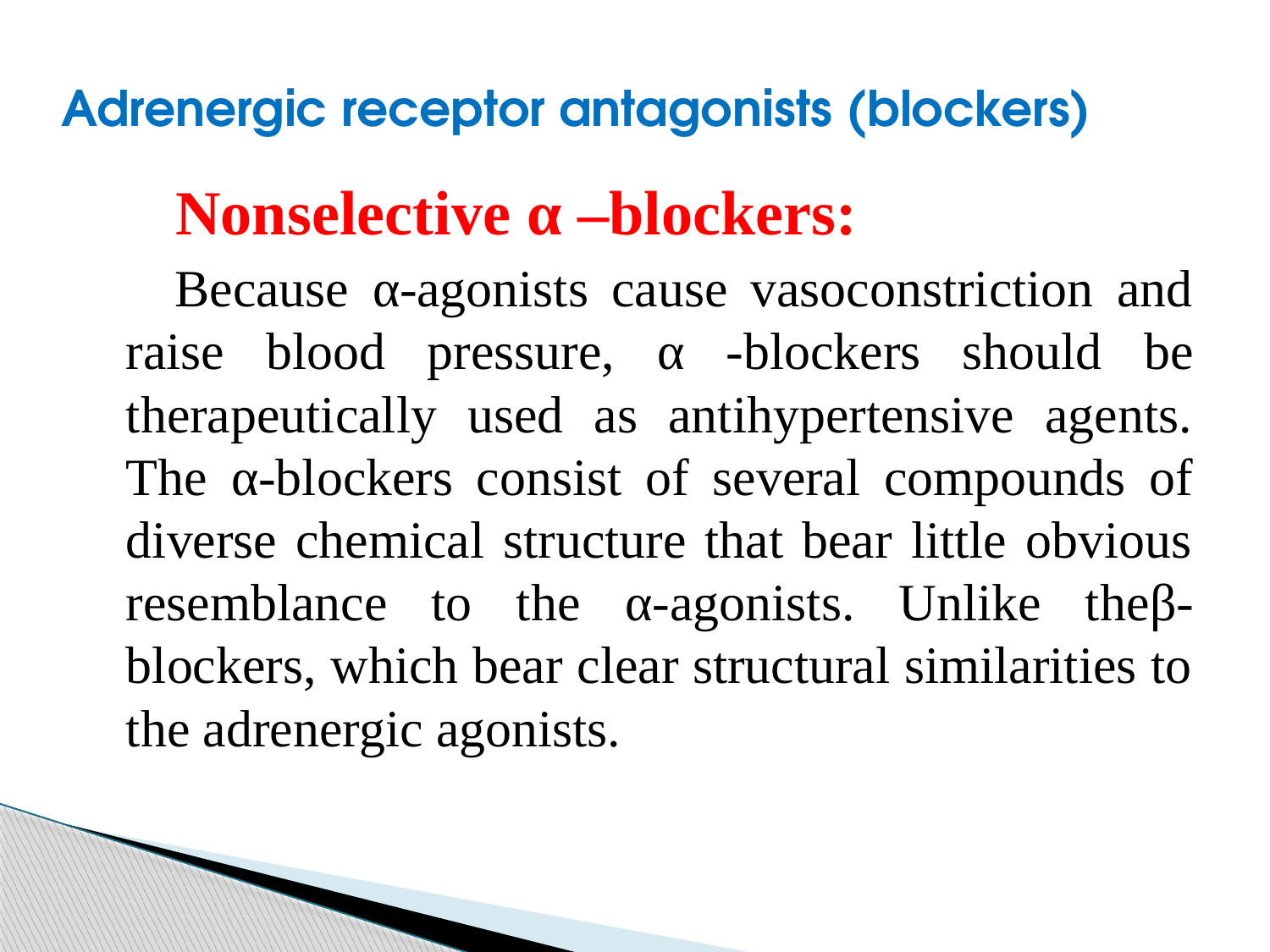

# Adrenergic receptor antagonists (blockers)
Nonselective α –blockers:
Because α-agonists cause vasoconstriction and raise blood pressure, α -blockers should be therapeutically used as antihypertensive agents. The α-blockers consist of several compounds of diverse chemical structure that bear little obvious resemblance to the α-agonists. Unlike theβ-blockers, which bear clear structural similarities to the adrenergic agonists.